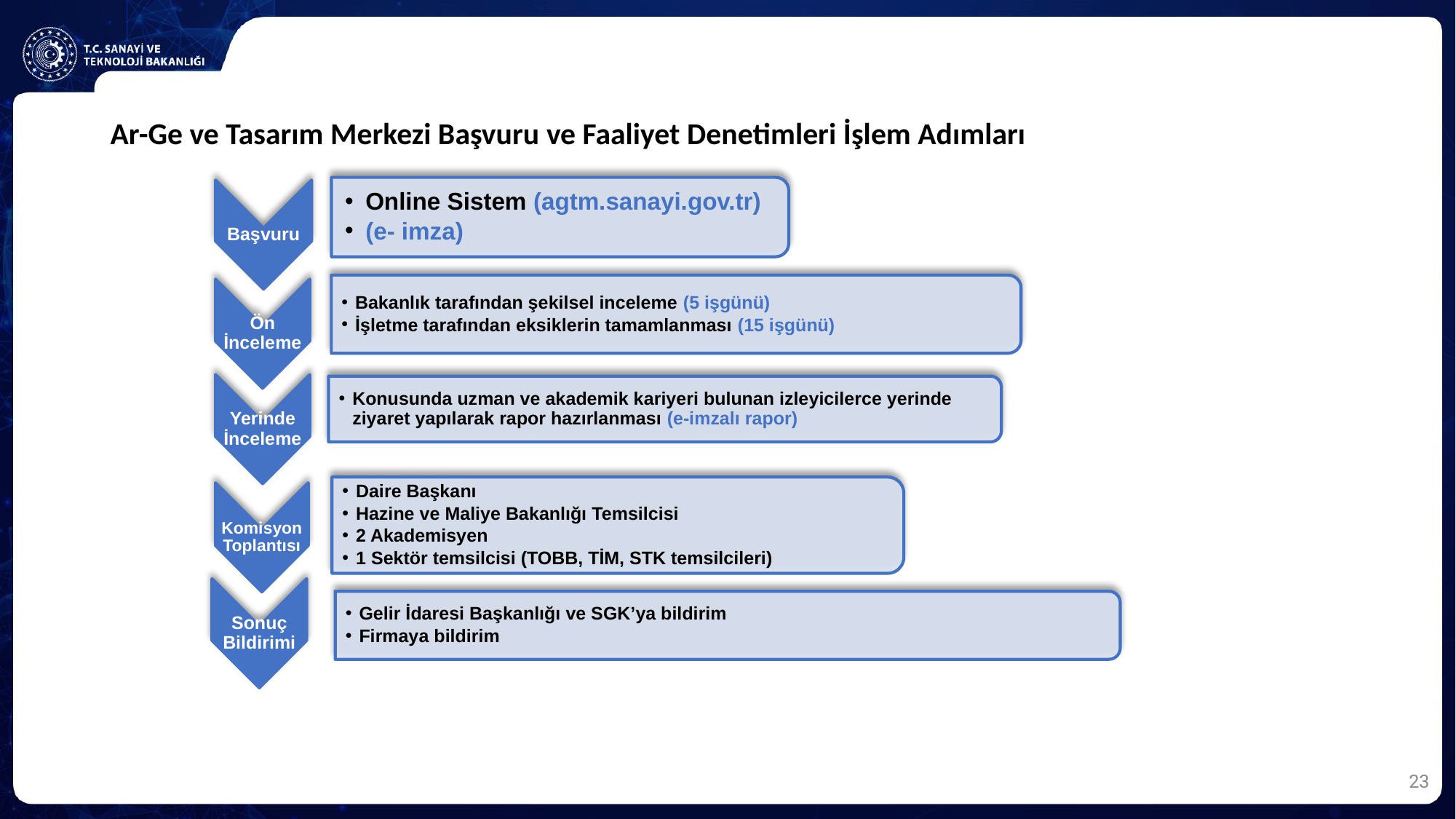

Ar-Ge ve Tasarım Merkezi Başvuru ve Faaliyet Denetimleri İşlem Adımları

Başvuru
Online Sistem (agtm.sanayi.gov.tr)
(e- imza)
Ön İnceleme
Bakanlık tarafından şekilsel inceleme (5 işgünü)
İşletme tarafından eksiklerin tamamlanması (15 işgünü)
Yerinde İnceleme
Konusunda uzman ve akademik kariyeri bulunan izleyicilerce yerinde ziyaret yapılarak rapor hazırlanması (e-imzalı rapor)
Komisyon Toplantısı
Daire Başkanı
Hazine ve Maliye Bakanlığı Temsilcisi
2 Akademisyen
1 Sektör temsilcisi (TOBB, TİM, STK temsilcileri)
Sonuç Bildirimi
Gelir İdaresi Başkanlığı ve SGK’ya bildirim
Firmaya bildirim
23